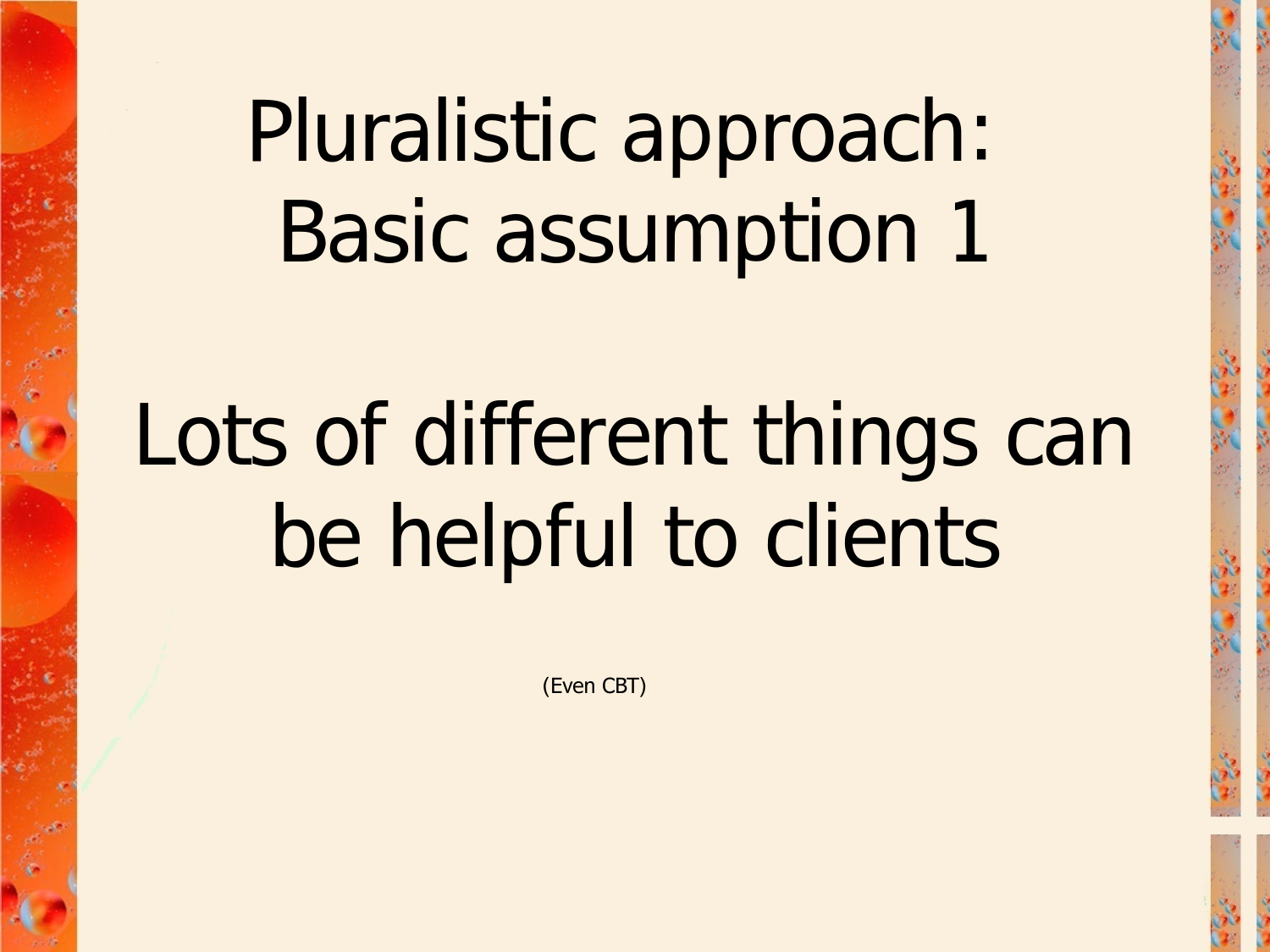

# Pluralistic approach: Basic assumption 1 Lots of different things can be helpful to clients
(Even CBT)